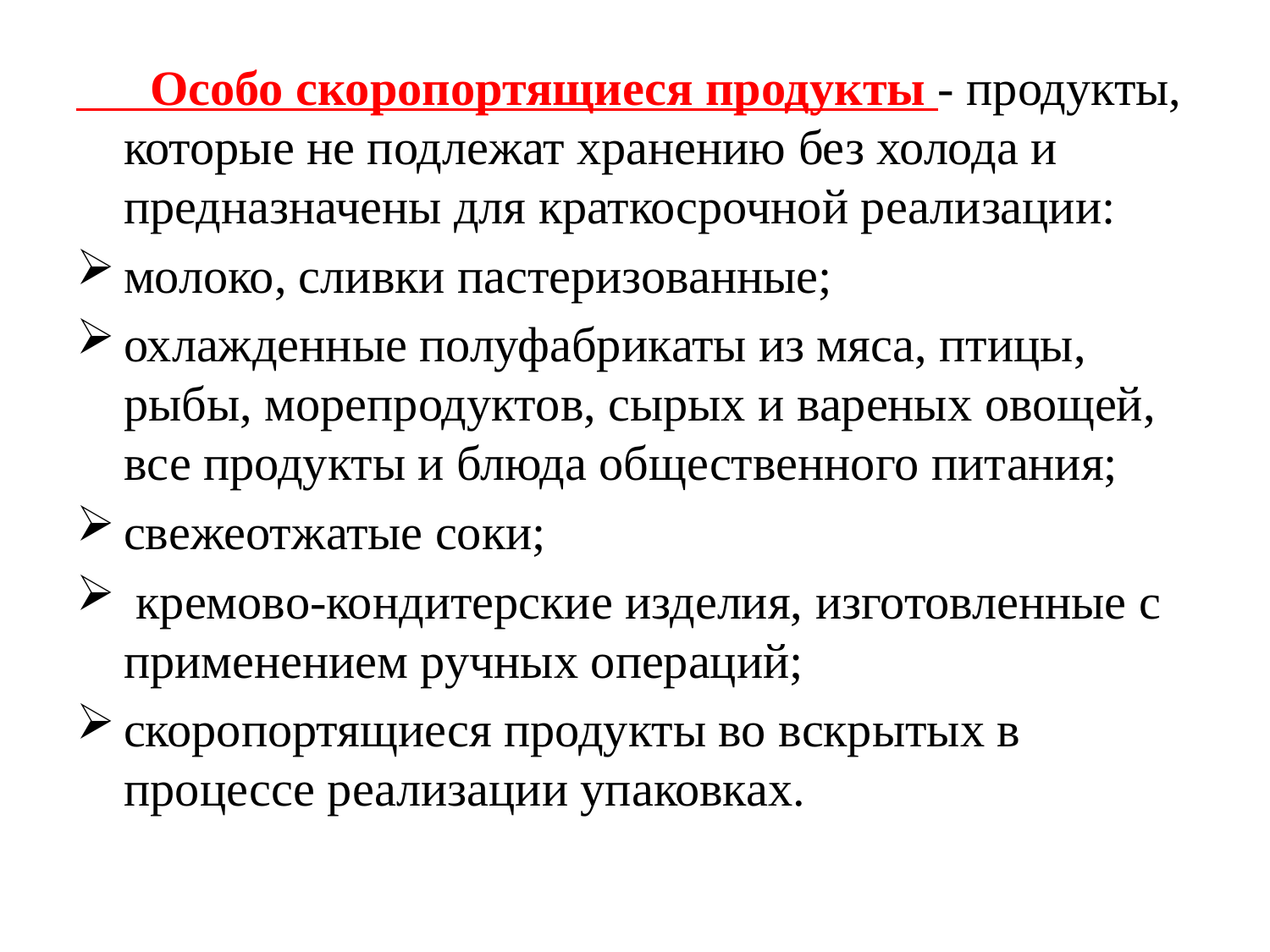

Особо скоропортящиеся продукты - продукты, которые не подлежат хранению без холода и предназначены для краткосрочной реализации:
молоко, сливки пастеризованные;
охлажденные полуфабрикаты из мяса, птицы, рыбы, морепродуктов, сырых и вареных овощей, все продукты и блюда общественного питания;
свежеотжатые соки;
 кремово-кондитерские изделия, изготовленные с применением ручных операций;
скоропортящиеся продукты во вскрытых в процессе реализации упаковках.